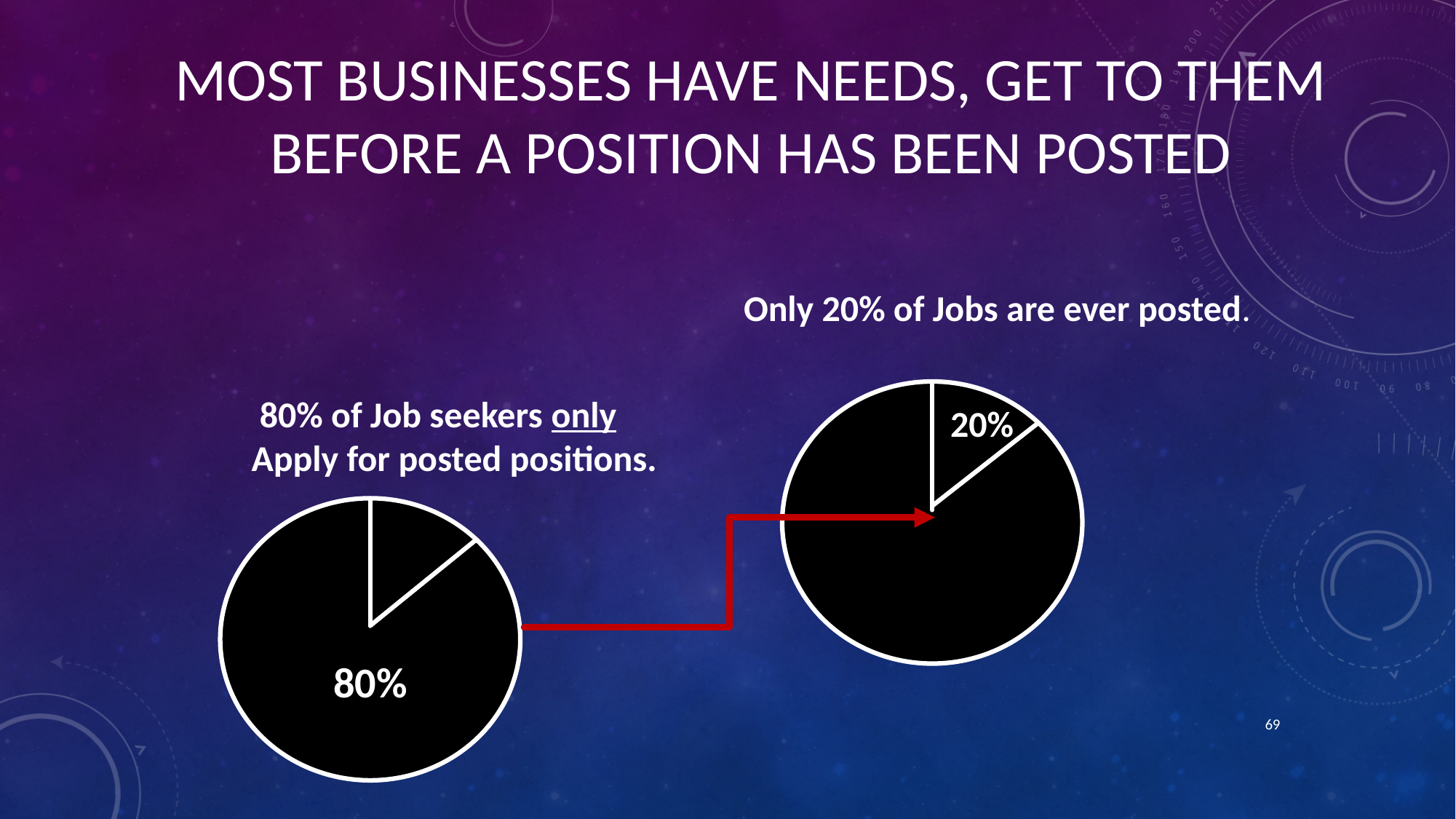

# Most businesses have needs, get to them before a position has been posted
 80% of Job seekers only
Apply for posted positions.
Only 20% of Jobs are ever posted.

20%

80%
69